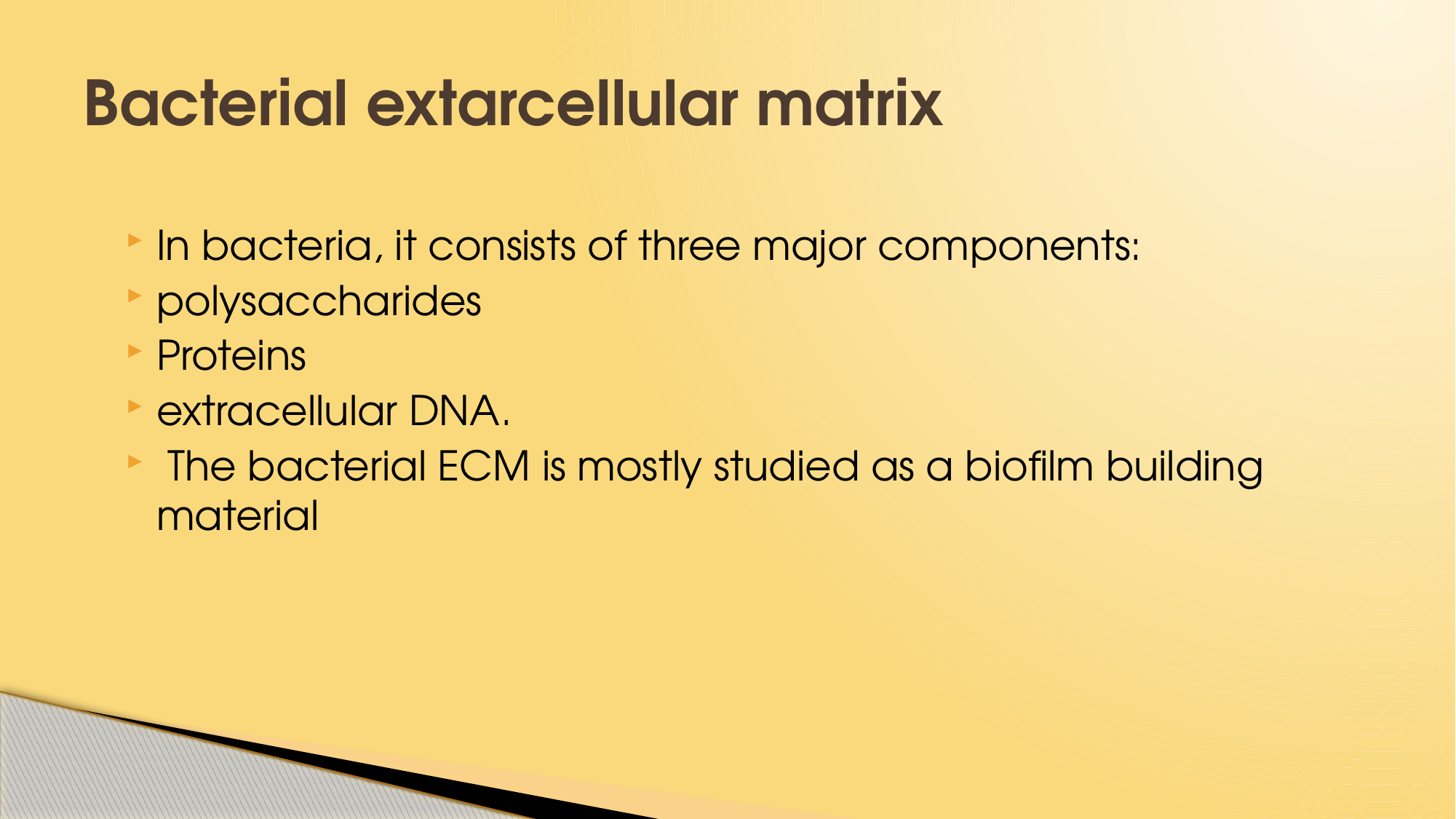

# Bacterial extarcellular matrix
In bacteria, it consists of three major components:
polysaccharides
Proteins
extracellular DNA.
 The bacterial ECM is mostly studied as a biofilm building material